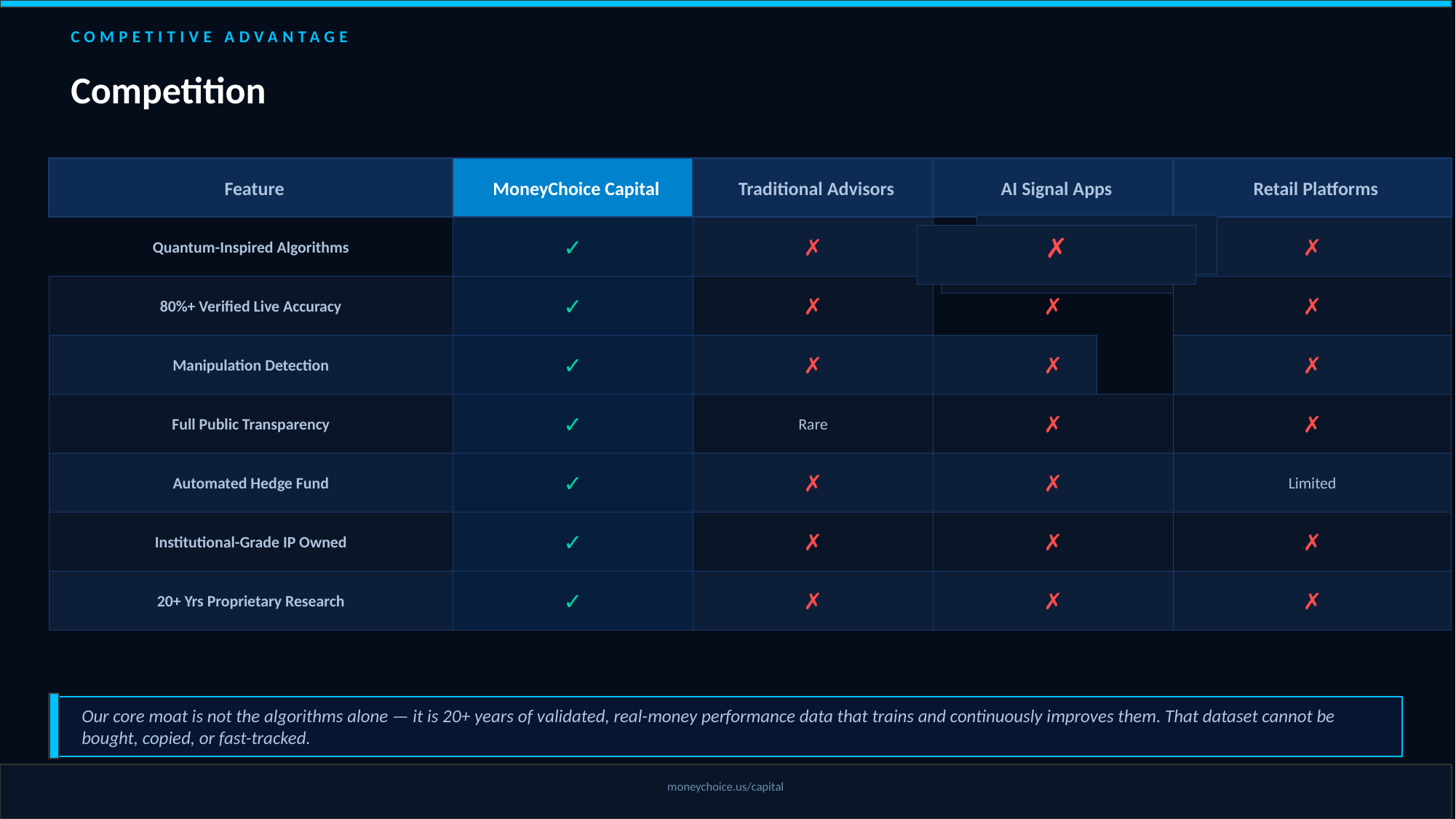

COMPETITIVE ADVANTAGE
Competition

Feature
MoneyChoice Capital
Traditional Advisors
AI Signal Apps
Retail Platforms

Quantum-Inspired Algorithms
✓
✗

✗
✗

80%+ Verified Live Accuracy
✓
✗
✗
✗

Manipulation Detection
✓
✗
✗
✗

Full Public Transparency
✓
Rare
✗
✗

Automated Hedge Fund
✓
✗
✗
Limited

Institutional-Grade IP Owned
✓
✗
✗
✗

20+ Yrs Proprietary Research
✓
✗
✗
✗

Our core moat is not the algorithms alone — it is 20+ years of validated, real-money performance data that trains and continuously improves them. That dataset cannot be bought, copied, or fast-tracked.

moneychoice.us/capital